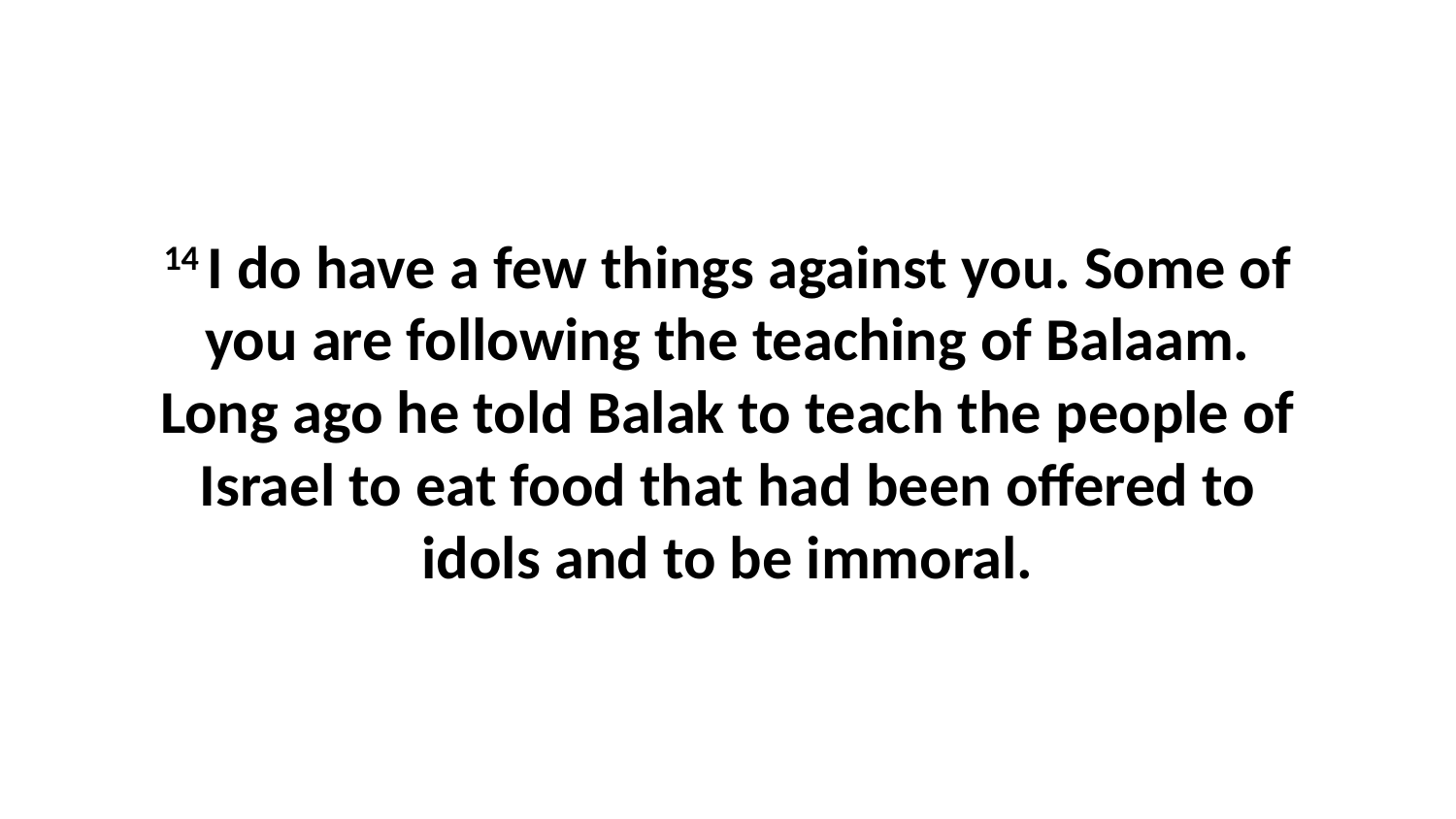

14 I do have a few things against you. Some of you are following the teaching of Balaam. Long ago he told Balak to teach the people of Israel to eat food that had been offered to idols and to be immoral.